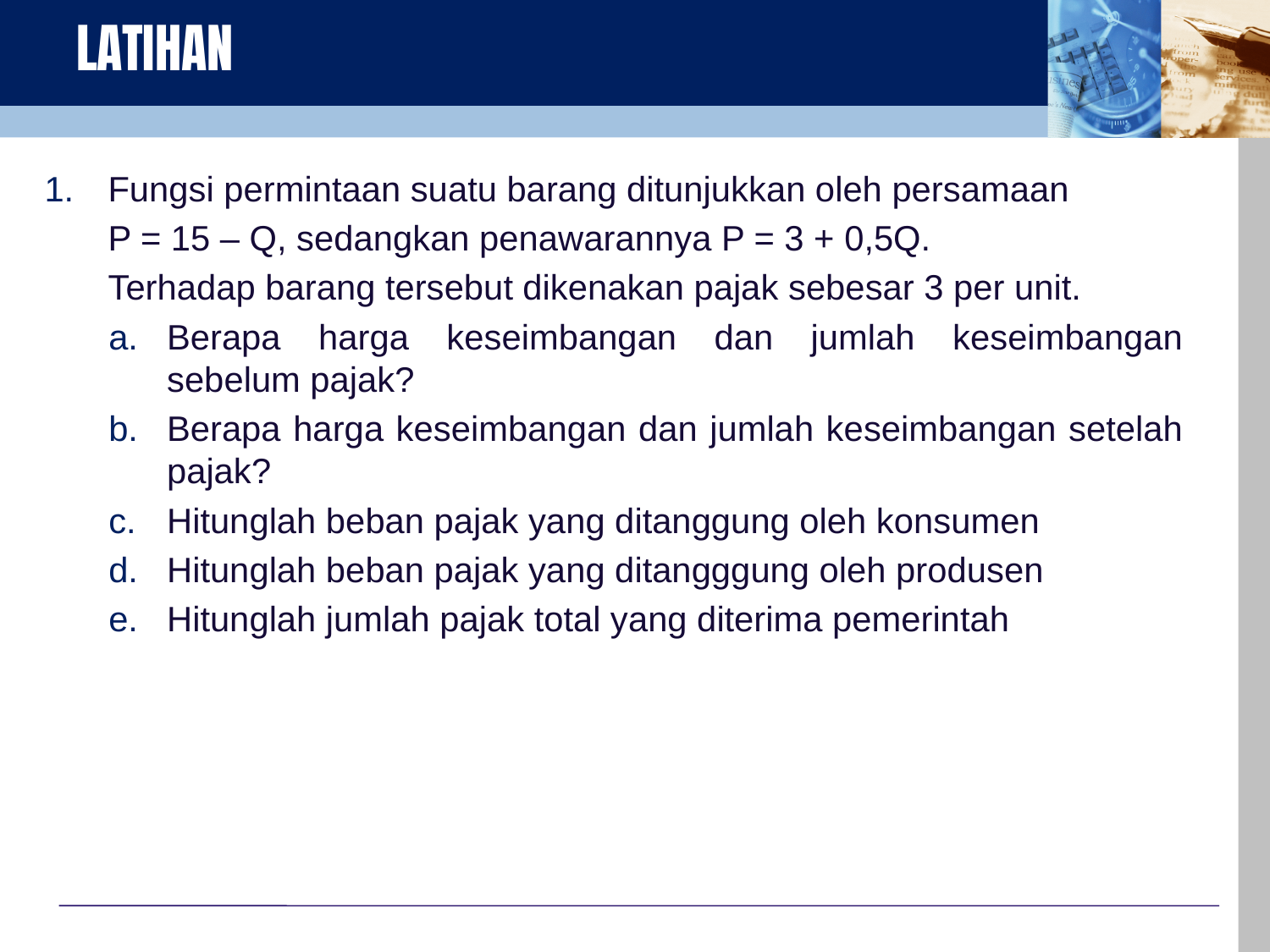

# LATIHAN
Fungsi permintaan suatu barang ditunjukkan oleh persamaan
	P = 15 – Q, sedangkan penawarannya P = 3 + 0,5Q.
	Terhadap barang tersebut dikenakan pajak sebesar 3 per unit.
Berapa harga keseimbangan dan jumlah keseimbangan sebelum pajak?
Berapa harga keseimbangan dan jumlah keseimbangan setelah pajak?
Hitunglah beban pajak yang ditanggung oleh konsumen
Hitunglah beban pajak yang ditangggung oleh produsen
Hitunglah jumlah pajak total yang diterima pemerintah